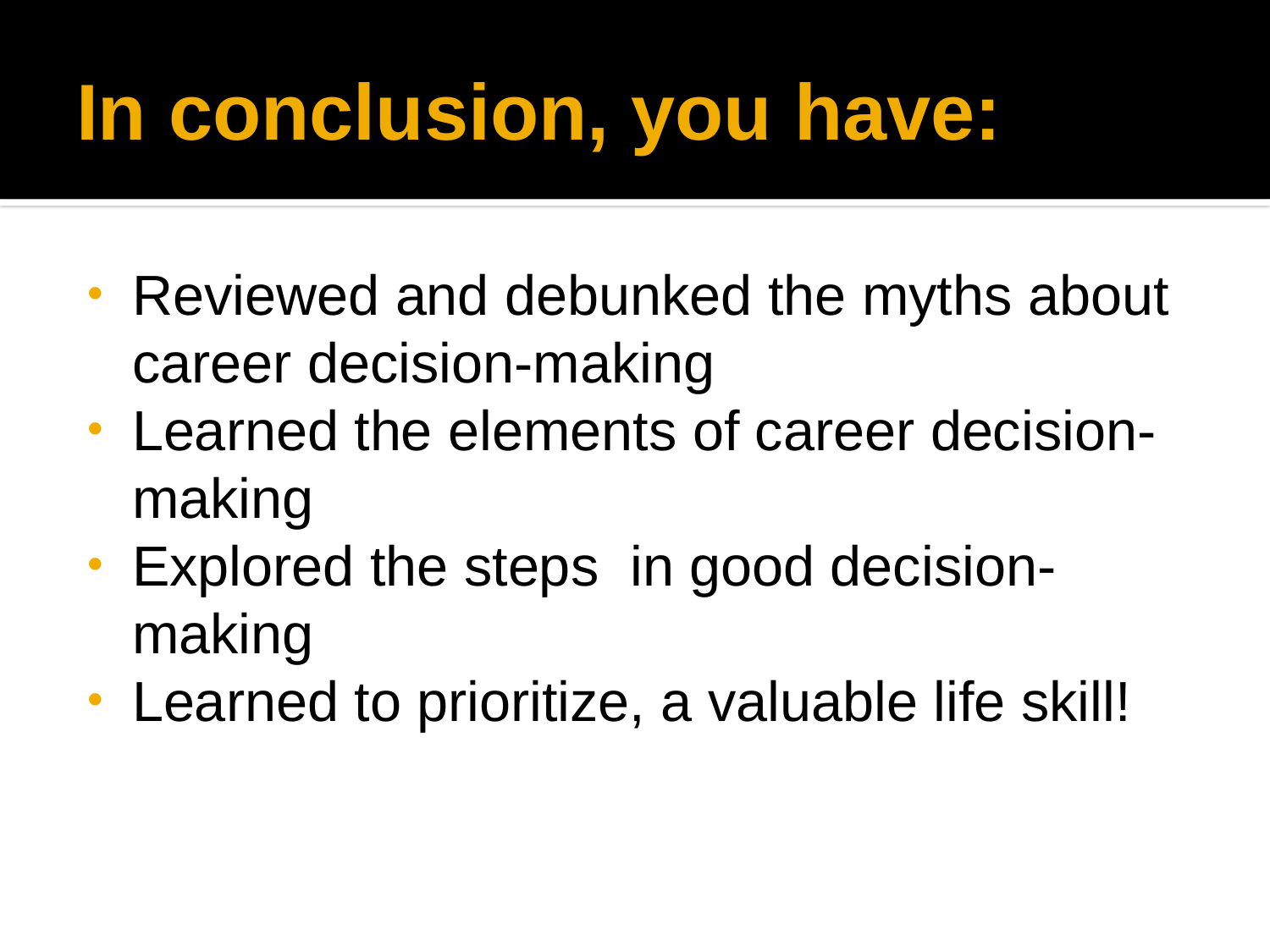

# In conclusion, you have:
Reviewed and debunked the myths about career decision-making
Learned the elements of career decision- making
Explored the steps  in good decision-making
Learned to prioritize, a valuable life skill!